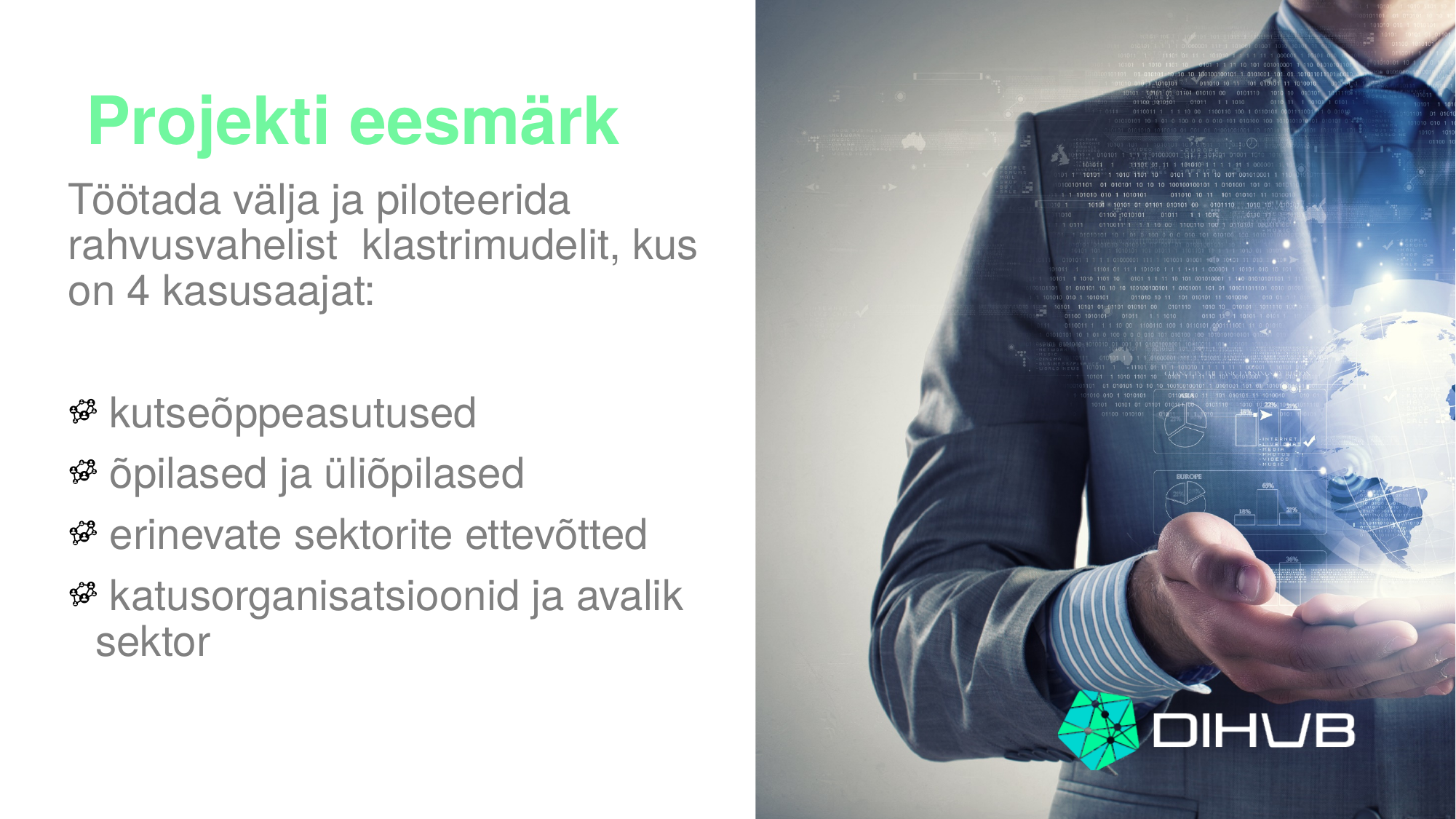

# Projekti eesmärk
Töötada välja ja piloteerida rahvusvahelist  klastrimudelit, kus on 4 kasusaajat:

 kutseõppeasutused
 õpilased ja üliõpilased
 erinevate sektorite ettevõtted
 katusorganisatsioonid ja avalik sektor